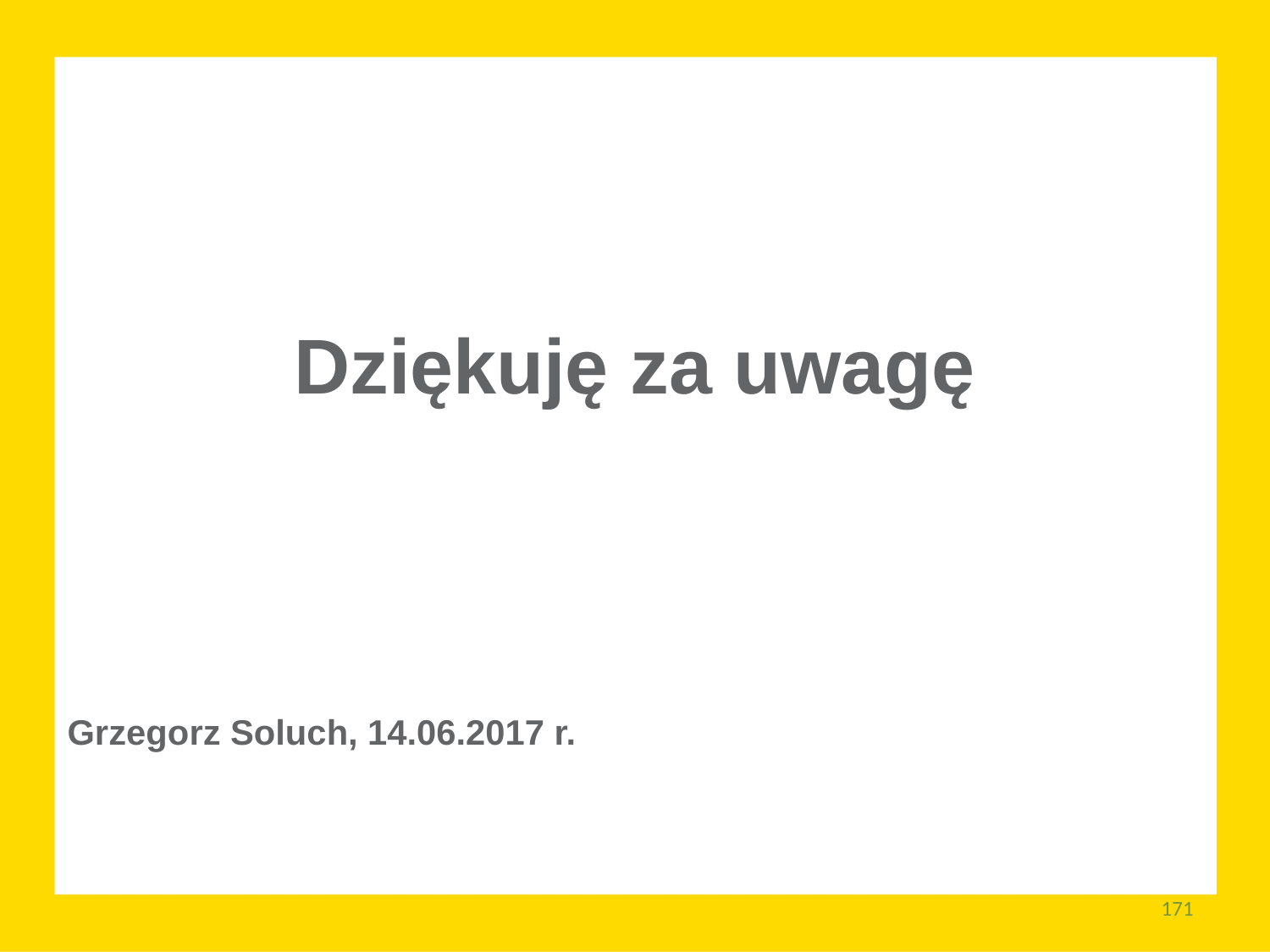

Dziękuję za uwagę

Grzegorz Soluch, 14.06.2017 r.
171